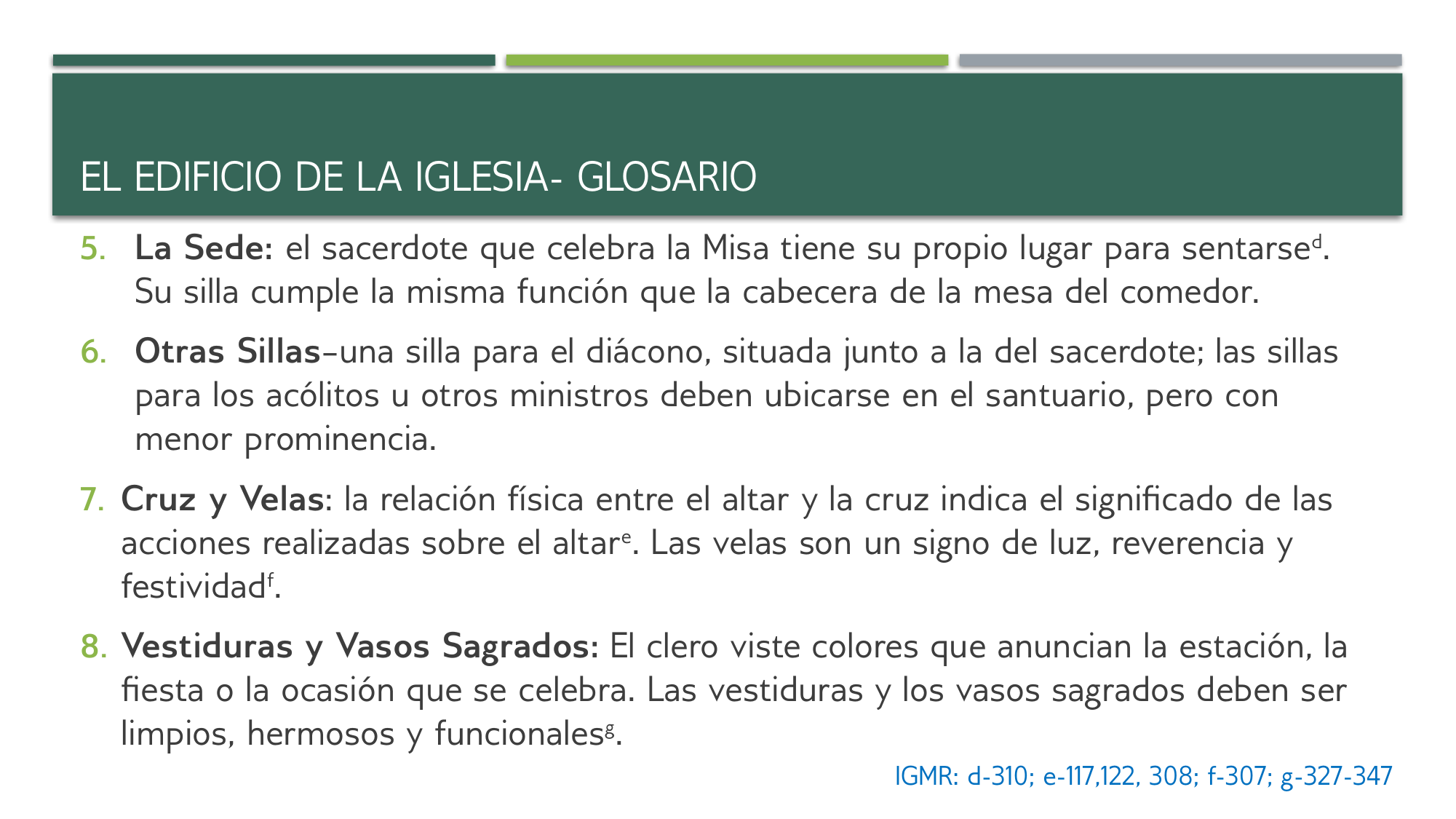

# El edificio de la Iglesia- Glosario
La Sede: el sacerdote que celebra la Misa tiene su propio lugar para sentarsed. Su silla cumple la misma función que la cabecera de la mesa del comedor.
Otras Sillas–una silla para el diácono, situada junto a la del sacerdote; las sillas para los acólitos u otros ministros deben ubicarse en el santuario, pero con menor prominencia.
Cruz y Velas: la relación física entre el altar y la cruz indica el significado de las acciones realizadas sobre el altare. Las velas son un signo de luz, reverencia y festividadf.
Vestiduras y Vasos Sagrados: El clero viste colores que anuncian la estación, la fiesta o la ocasión que se celebra. Las vestiduras y los vasos sagrados deben ser limpios, hermosos y funcionalesg.

IGMR: d-310; e-117,122, 308; f-307; g-327-347